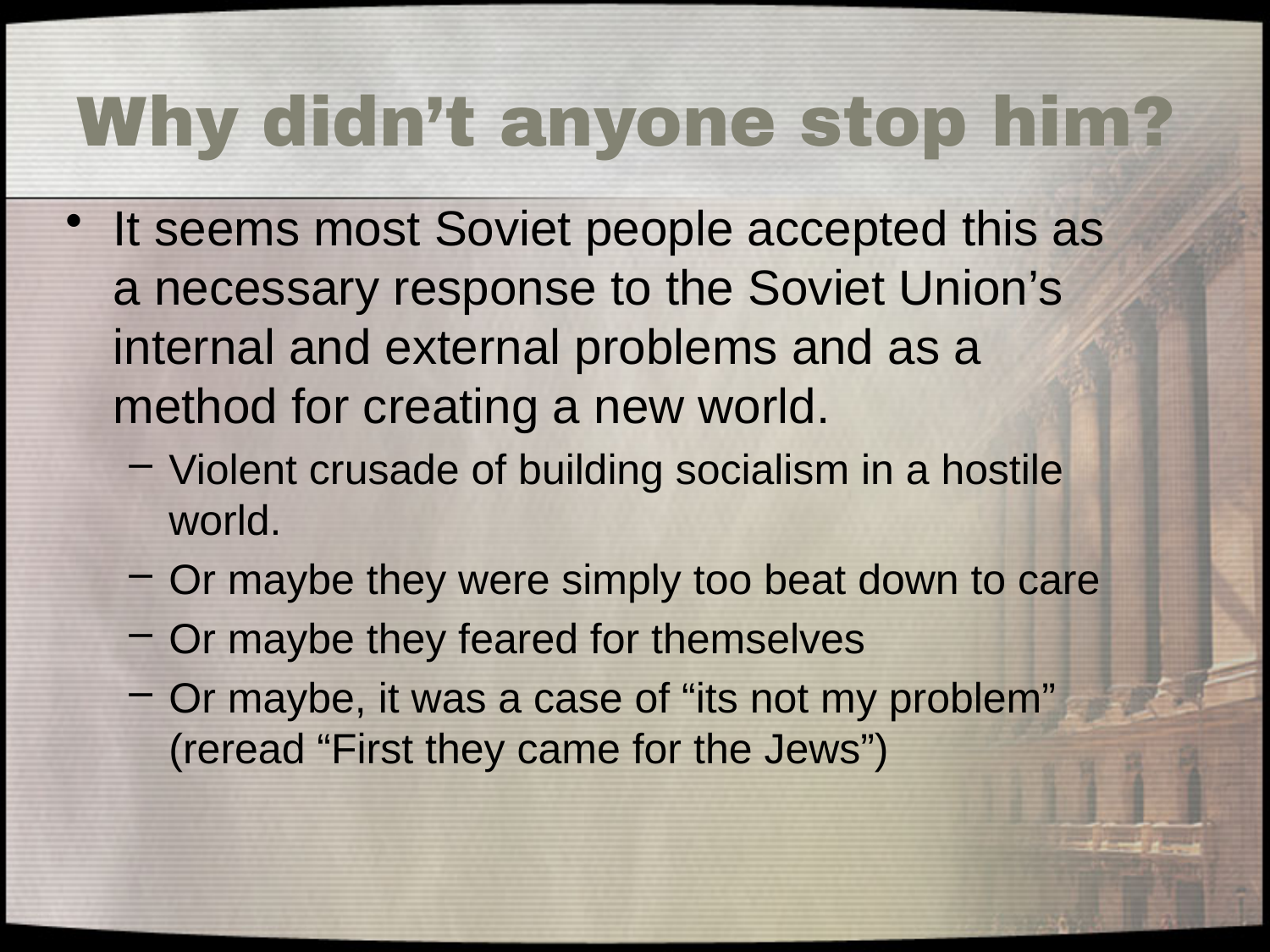

# Why didn’t anyone stop him?
It seems most Soviet people accepted this as a necessary response to the Soviet Union’s internal and external problems and as a method for creating a new world.
Violent crusade of building socialism in a hostile world.
Or maybe they were simply too beat down to care
Or maybe they feared for themselves
Or maybe, it was a case of “its not my problem” (reread “First they came for the Jews”)